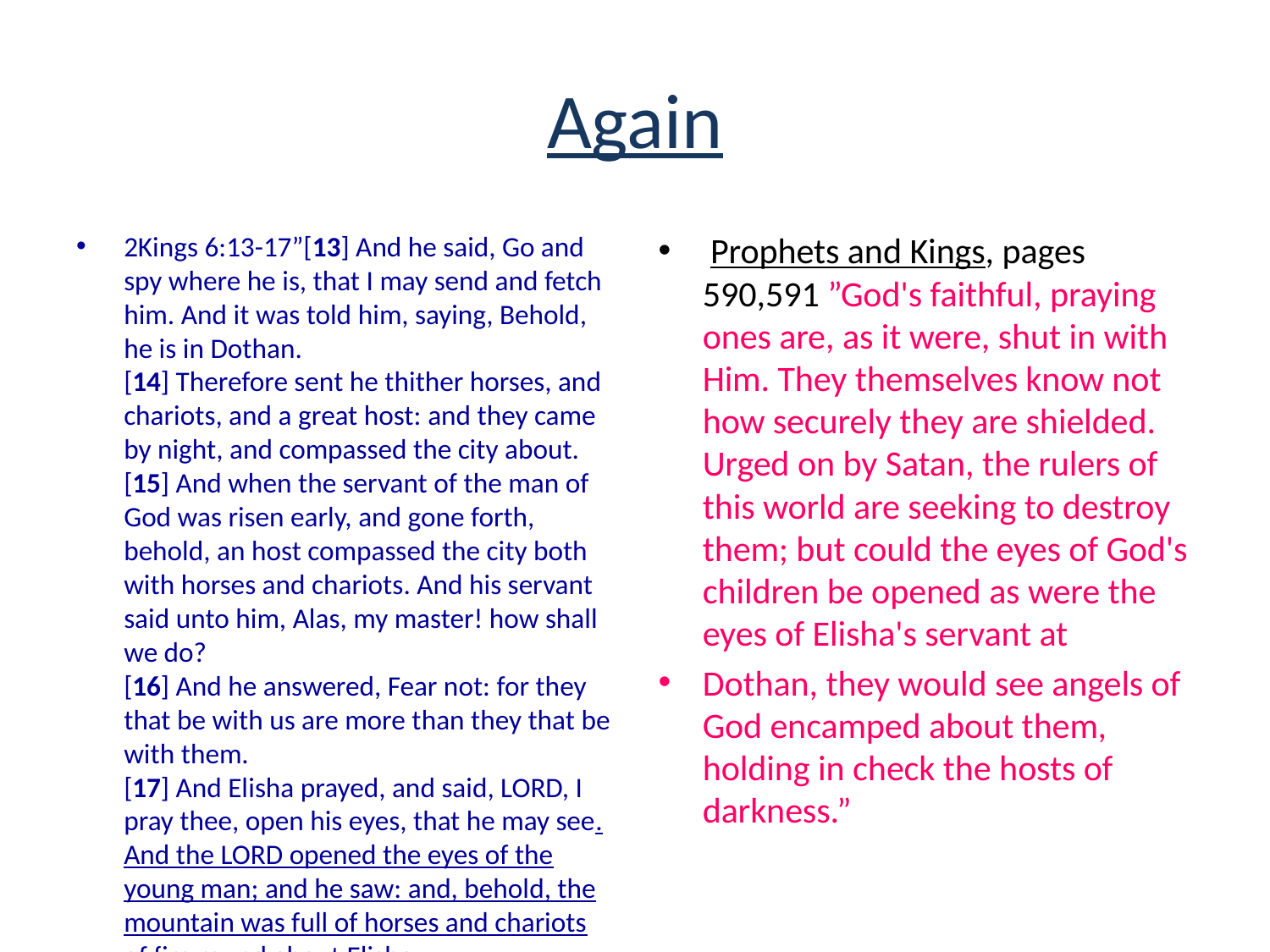

# Again
2Kings 6:13-17”[13] And he said, Go and spy where he is, that I may send and fetch him. And it was told him, saying, Behold, he is in Dothan.
[14] Therefore sent he thither horses, and chariots, and a great host: and they came by night, and compassed the city about.
[15] And when the servant of the man of God was risen early, and gone forth, behold, an host compassed the city both with horses and chariots. And his servant said unto him, Alas, my master! how shall we do?
[16] And he answered, Fear not: for they that be with us are more than they that be with them.
[17] And Elisha prayed, and said, LORD, I pray thee, open his eyes, that he may see. And the LORD opened the eyes of the young man; and he saw: and, behold, the mountain was full of horses and chariots of fire round about Elisha.
 Prophets and Kings, pages 590,591 ”God's faithful, praying ones are, as it were, shut in with Him. They themselves know not how securely they are shielded. Urged on by Satan, the rulers of this world are seeking to destroy them; but could the eyes of God's children be opened as were the eyes of Elisha's servant at
Dothan, they would see angels of God encamped about them, holding in check the hosts of darkness.”